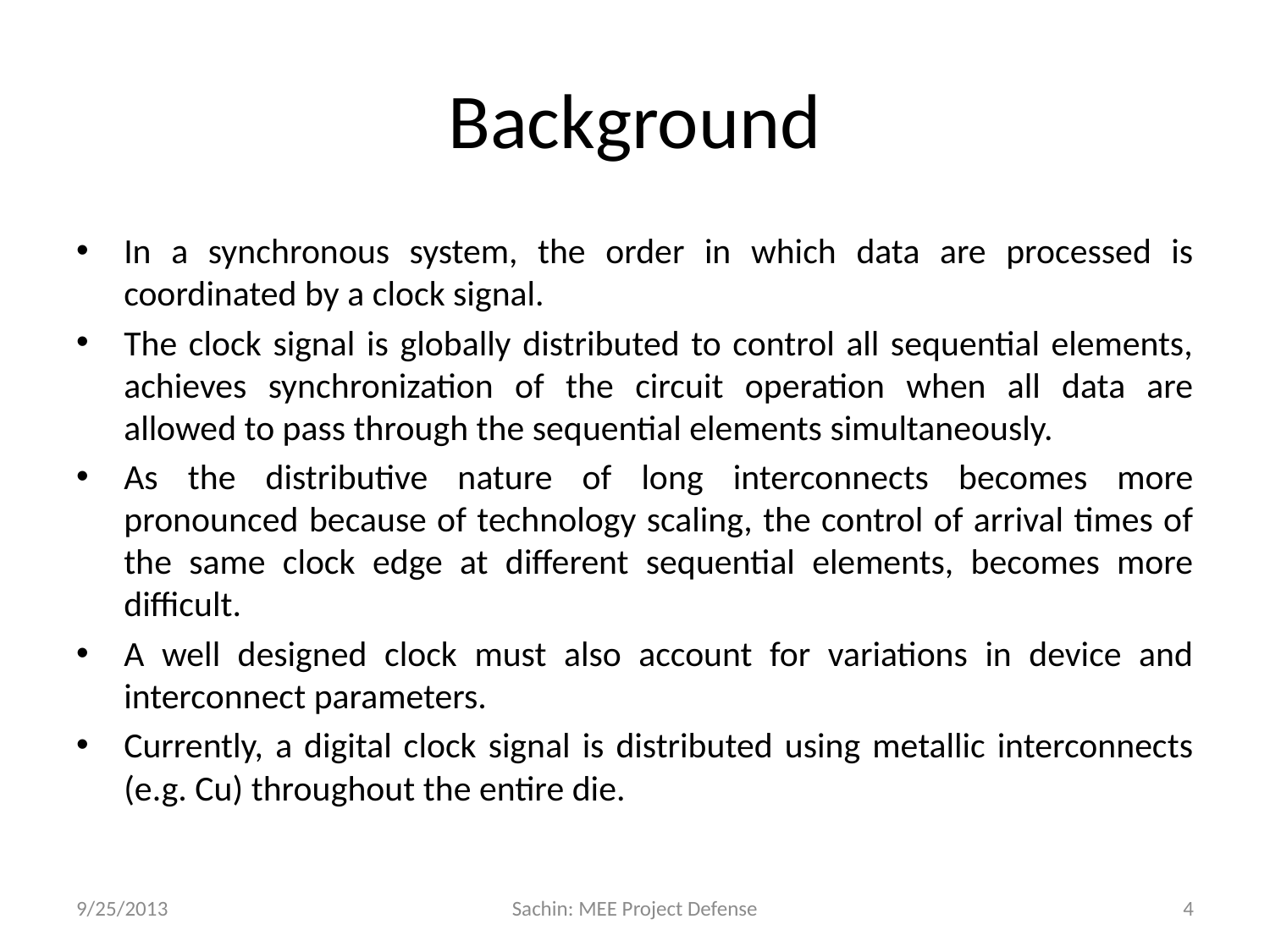

# Background
In a synchronous system, the order in which data are processed is coordinated by a clock signal.
The clock signal is globally distributed to control all sequential elements, achieves synchronization of the circuit operation when all data are allowed to pass through the sequential elements simultaneously.
As the distributive nature of long interconnects becomes more pronounced because of technology scaling, the control of arrival times of the same clock edge at different sequential elements, becomes more difficult.
A well designed clock must also account for variations in device and interconnect parameters.
Currently, a digital clock signal is distributed using metallic interconnects (e.g. Cu) throughout the entire die.

9/25/2013
Sachin: MEE Project Defense
4